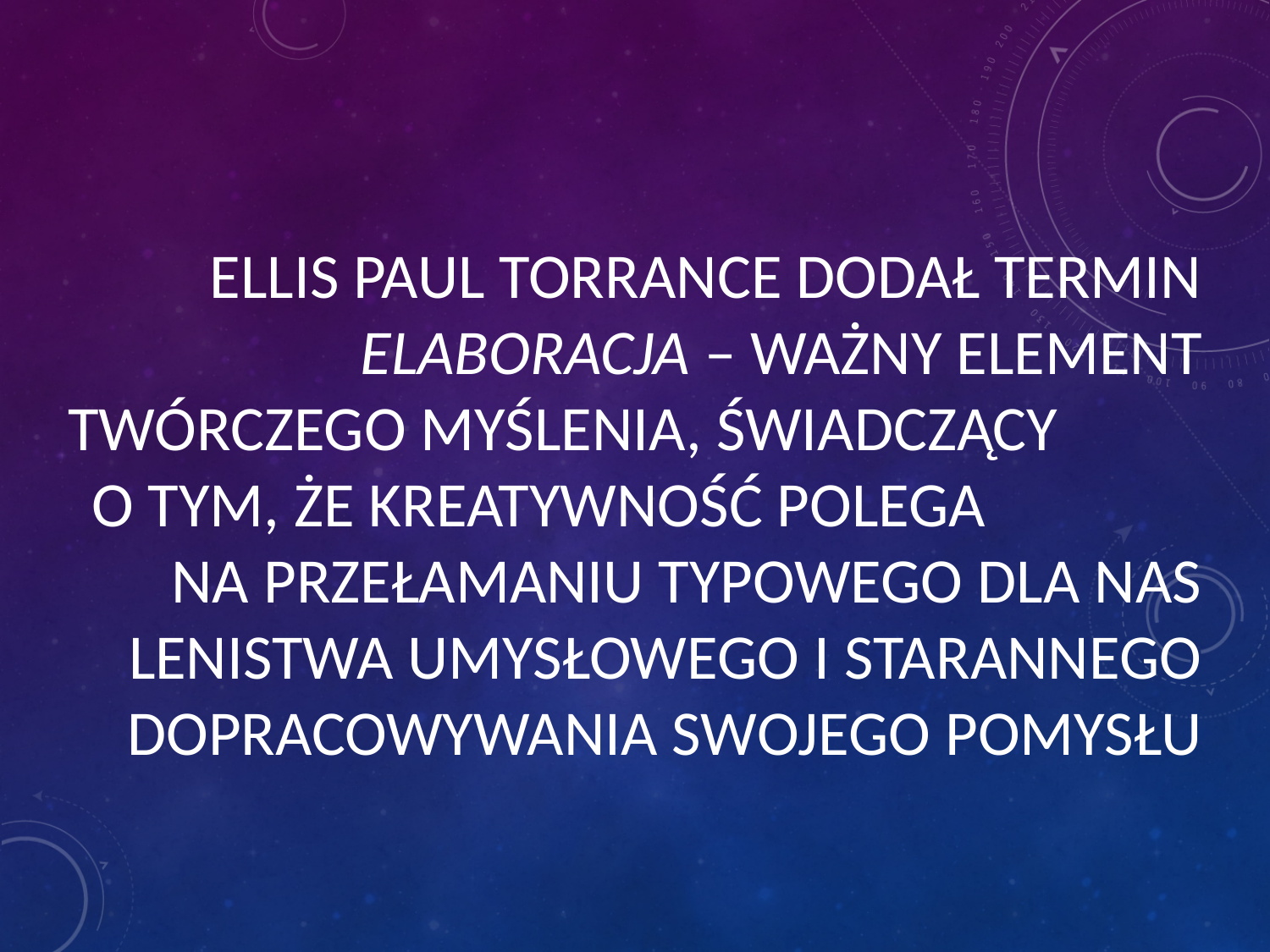

# Ellis Paul Torrance dodał TERMIN elaboracja – ważny ELEMent twórczego myślenia, świadczący             o tym, że kreatywność polega                 na przełamaniu typowego dla nas lenistwa umysłowego i starannego dopracowywania swojego pomysłu